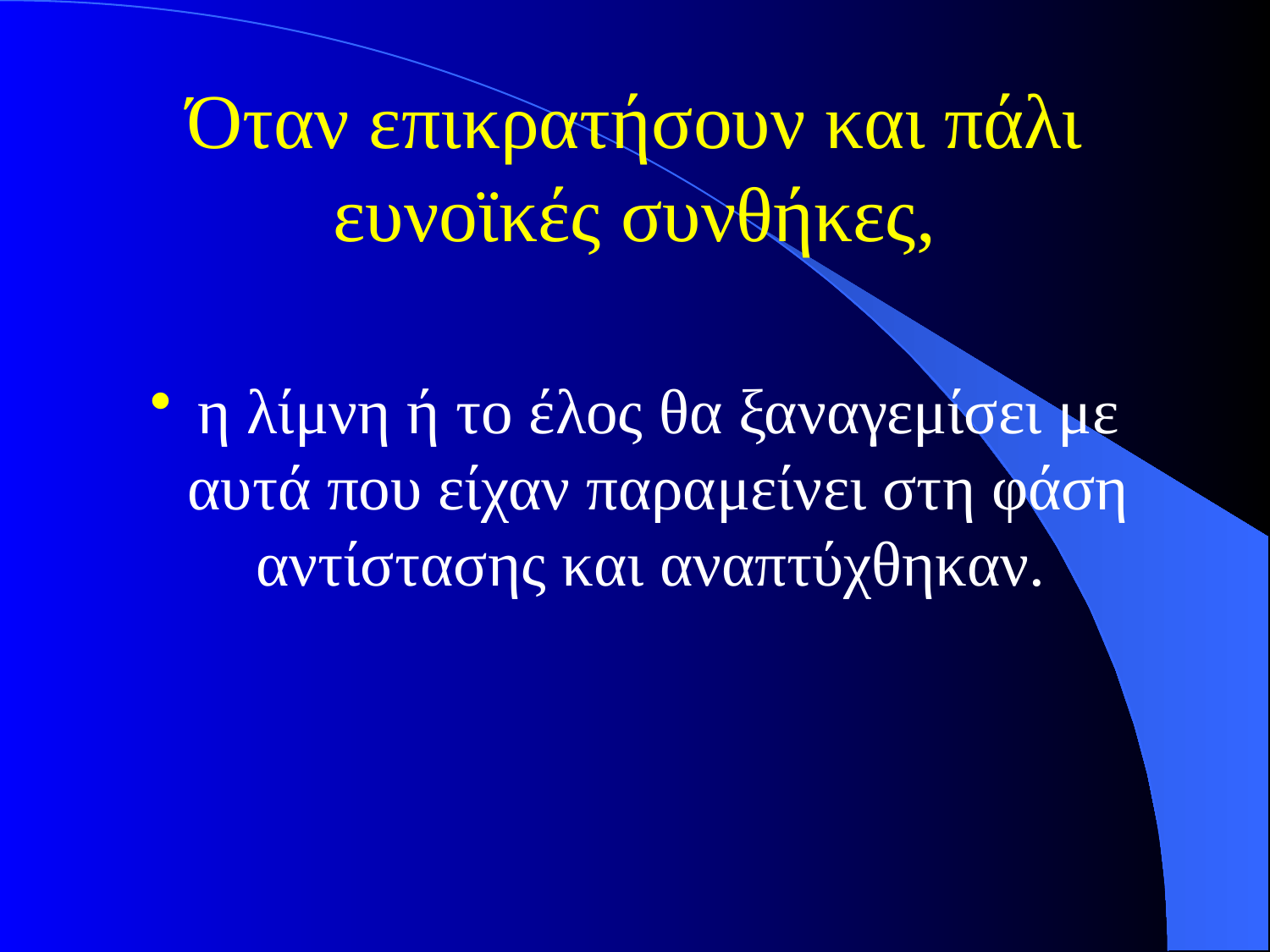

# Όταν επικρατήσουν και πάλι ευνοϊκές συνθήκες,

η λίμνη ή το έλος θα ξαναγεμίσει με αυτά που είχαν παραμείνει στη φάση αντίστασης και αναπτύχθηκαν.